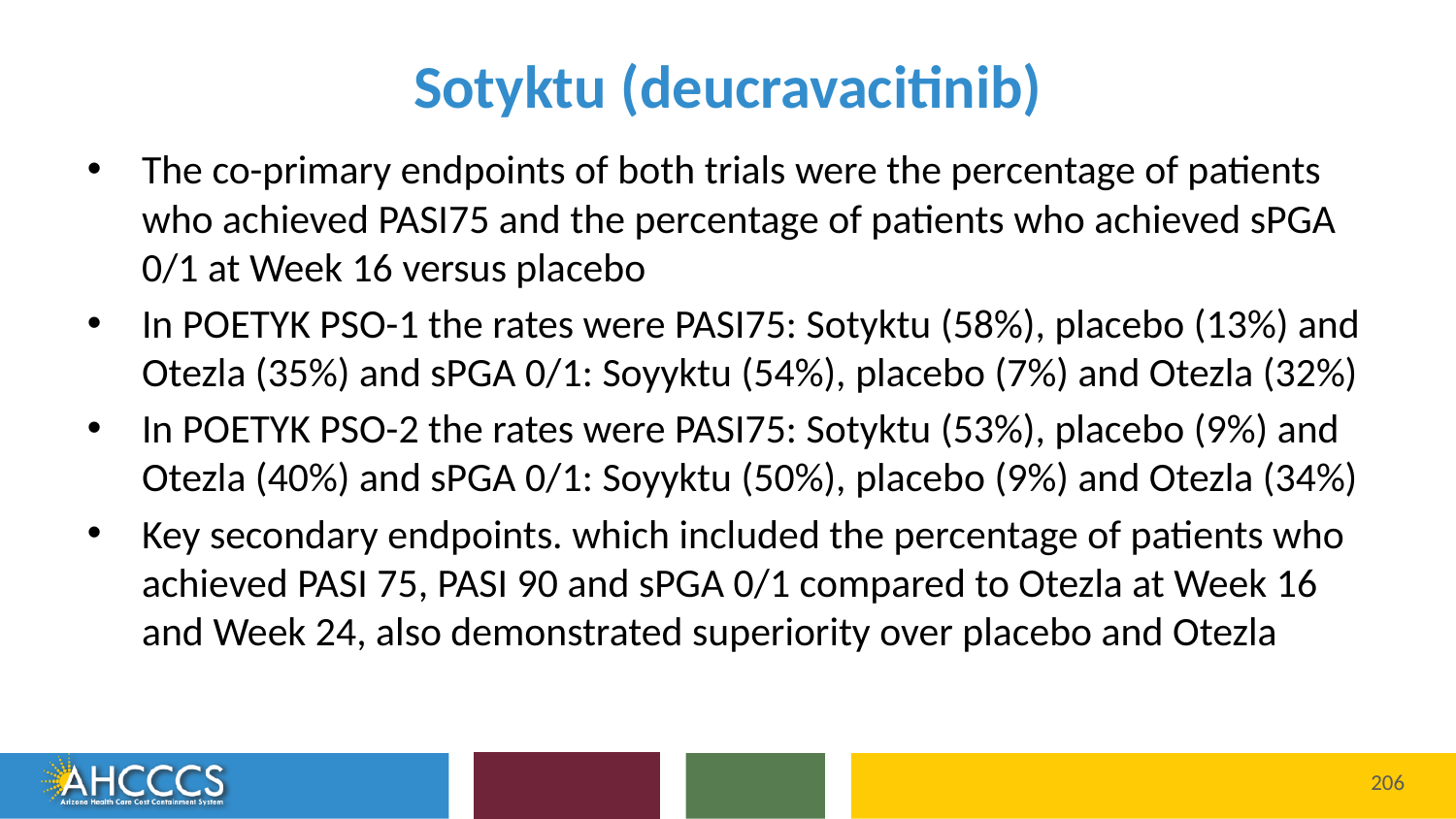

# Sotyktu (deucravacitinib)
The co-primary endpoints of both trials were the percentage of patients who achieved PASI75 and the percentage of patients who achieved sPGA 0/1 at Week 16 versus placebo
In POETYK PSO-1 the rates were PASI75: Sotyktu (58%), placebo (13%) and Otezla (35%) and sPGA 0/1: Soyyktu (54%), placebo (7%) and Otezla (32%)
In POETYK PSO-2 the rates were PASI75: Sotyktu (53%), placebo (9%) and Otezla (40%) and sPGA 0/1: Soyyktu (50%), placebo (9%) and Otezla (34%)
Key secondary endpoints. which included the percentage of patients who achieved PASI 75, PASI 90 and sPGA 0/1 compared to Otezla at Week 16 and Week 24, also demonstrated superiority over placebo and Otezla